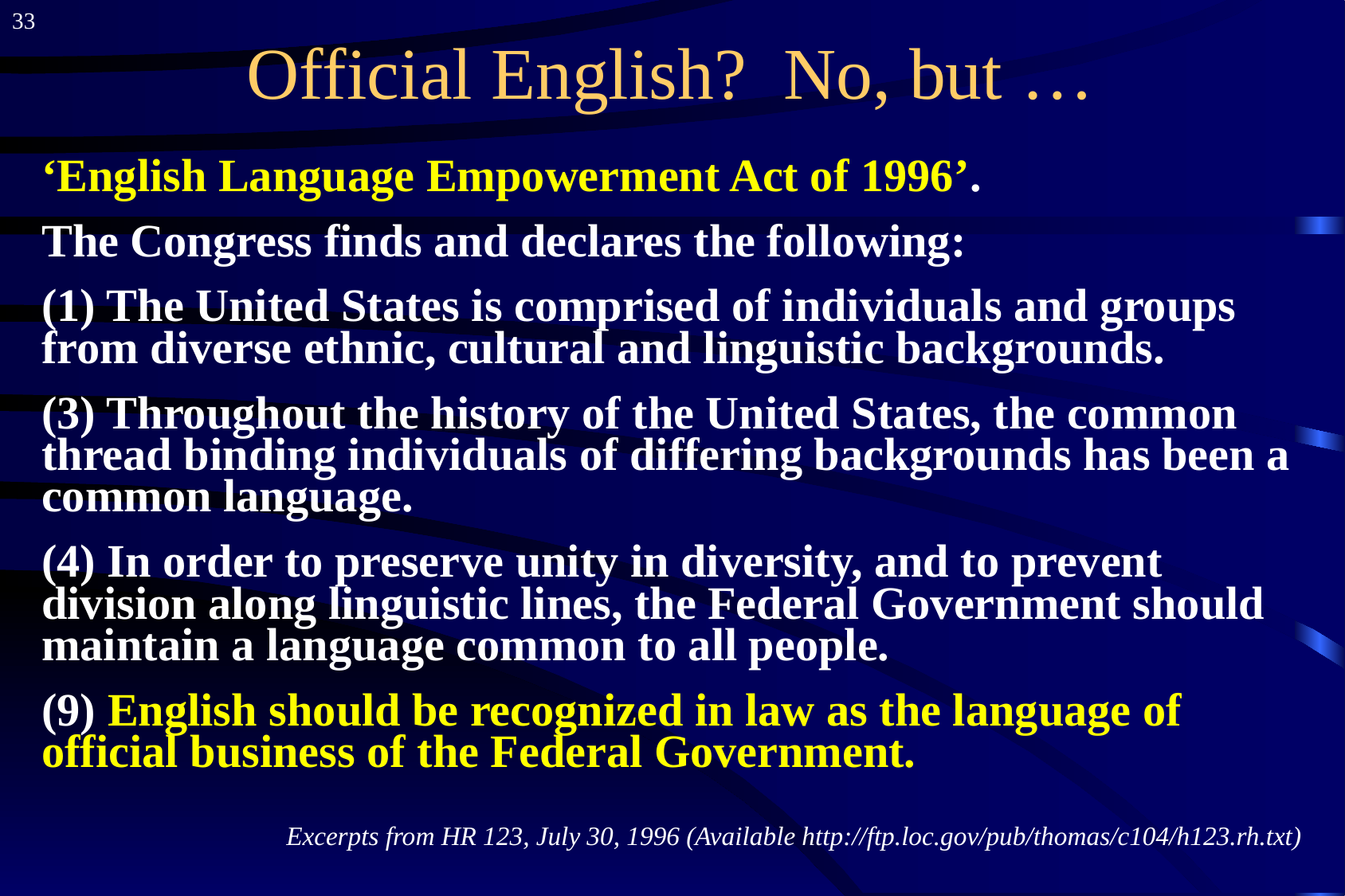

33
# Official English?  No, but …
‘English Language Empowerment Act of 1996’.
The Congress finds and declares the following:
(1) The United States is comprised of individuals and groups from diverse ethnic, cultural and linguistic backgrounds.
(3) Throughout the history of the United States, the common thread binding individuals of differing backgrounds has been a common language.
(4) In order to preserve unity in diversity, and to prevent division along linguistic lines, the Federal Government should maintain a language common to all people.
(9) English should be recognized in law as the language of official business of the Federal Government.

Excerpts from HR 123, July 30, 1996 (Available http://ftp.loc.gov/pub/thomas/c104/h123.rh.txt)